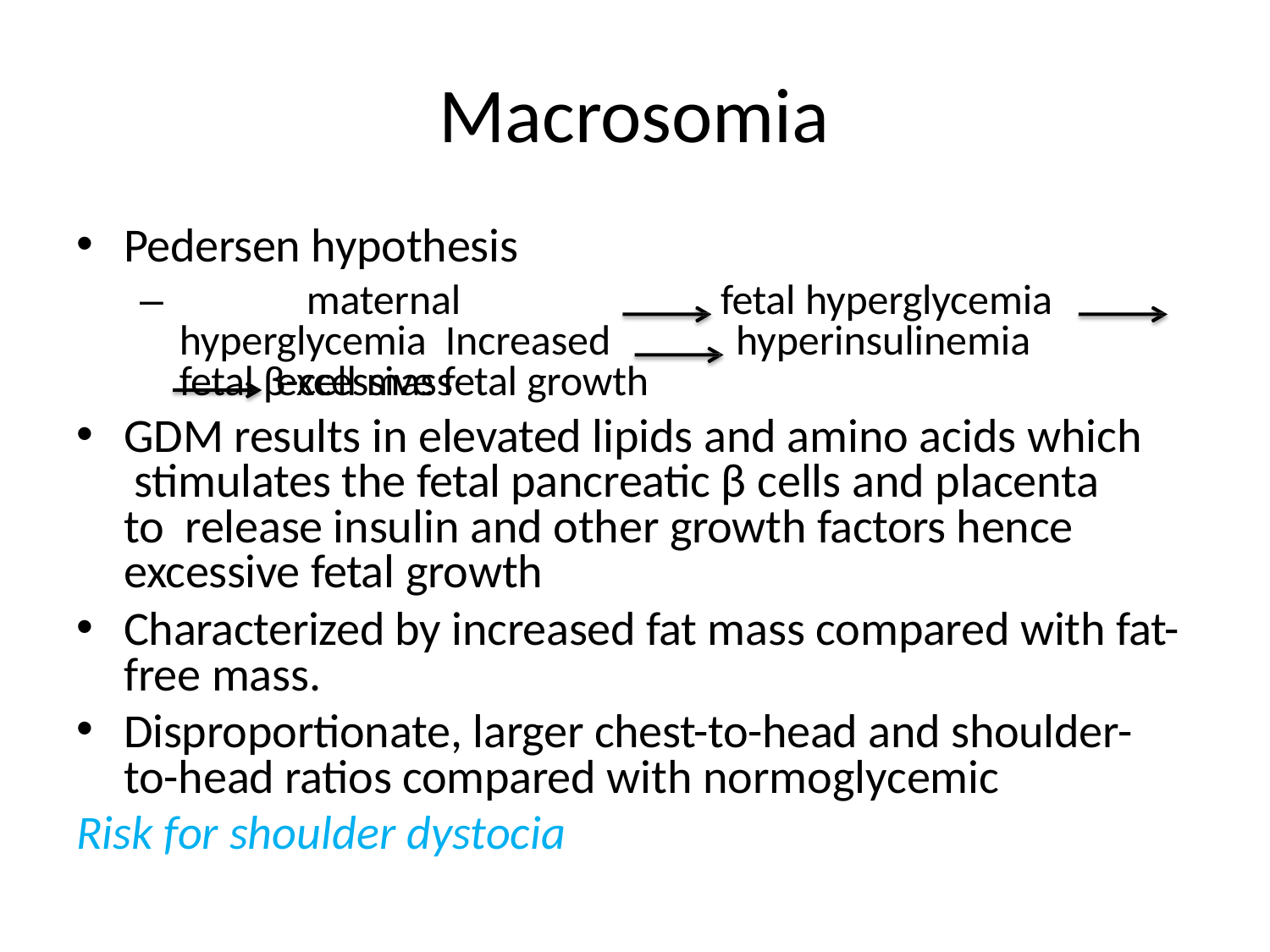

# Macrosomia
Pedersen hypothesis
–		maternal hyperglycemia  Increased fetal β-cell mass
fetal hyperglycemia  hyperinsulinemia

excessive fetal growth
GDM results in elevated lipids and amino acids which  stimulates the fetal pancreatic β cells and placenta to  release insulin and other growth factors hence  excessive fetal growth
Characterized by increased fat mass compared with fat-  free mass.
Disproportionate, larger chest-to-head and shoulder-  to-head ratios compared with normoglycemic
Risk for shoulder dystocia